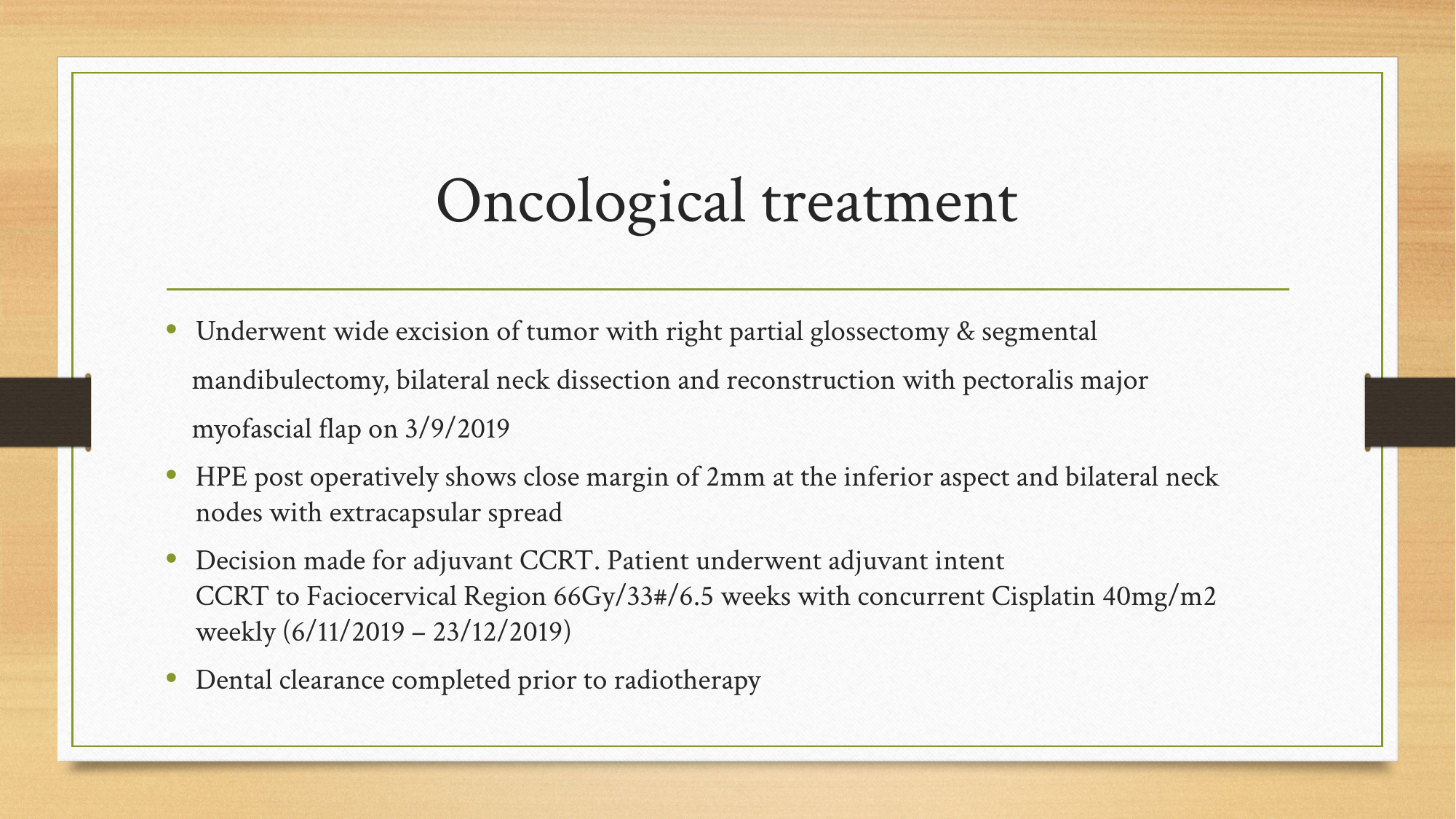

# Oncological treatment
Underwent wide excision of tumor with right partial glossectomy & segmental
    mandibulectomy, bilateral neck dissection and reconstruction with pectoralis major
    myofascial flap on 3/9/2019
HPE post operatively shows close margin of 2mm at the inferior aspect and bilateral neck nodes with extracapsular spread
Decision made for adjuvant CCRT. Patient underwent adjuvant intent
CCRT to Faciocervical Region 66Gy/33#/6.5 weeks with concurrent Cisplatin 40mg/m2 weekly (6/11/2019 – 23/12/2019)
Dental clearance completed prior to radiotherapy